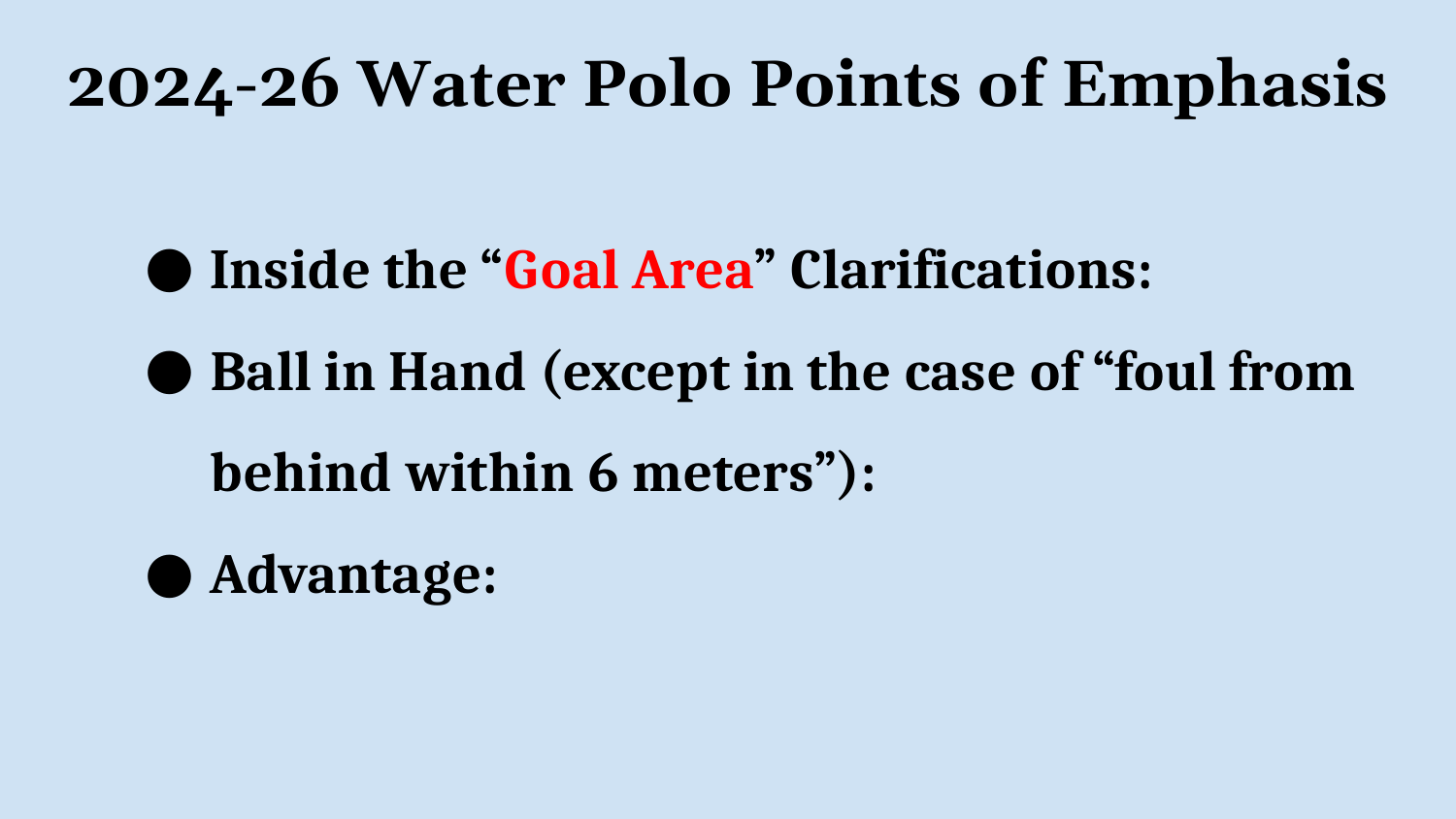

# 2024-26 Water Polo Points of Emphasis
Inside the “Goal Area” Clarifications:
Ball in Hand (except in the case of “foul from behind within 6 meters”):
Advantage: